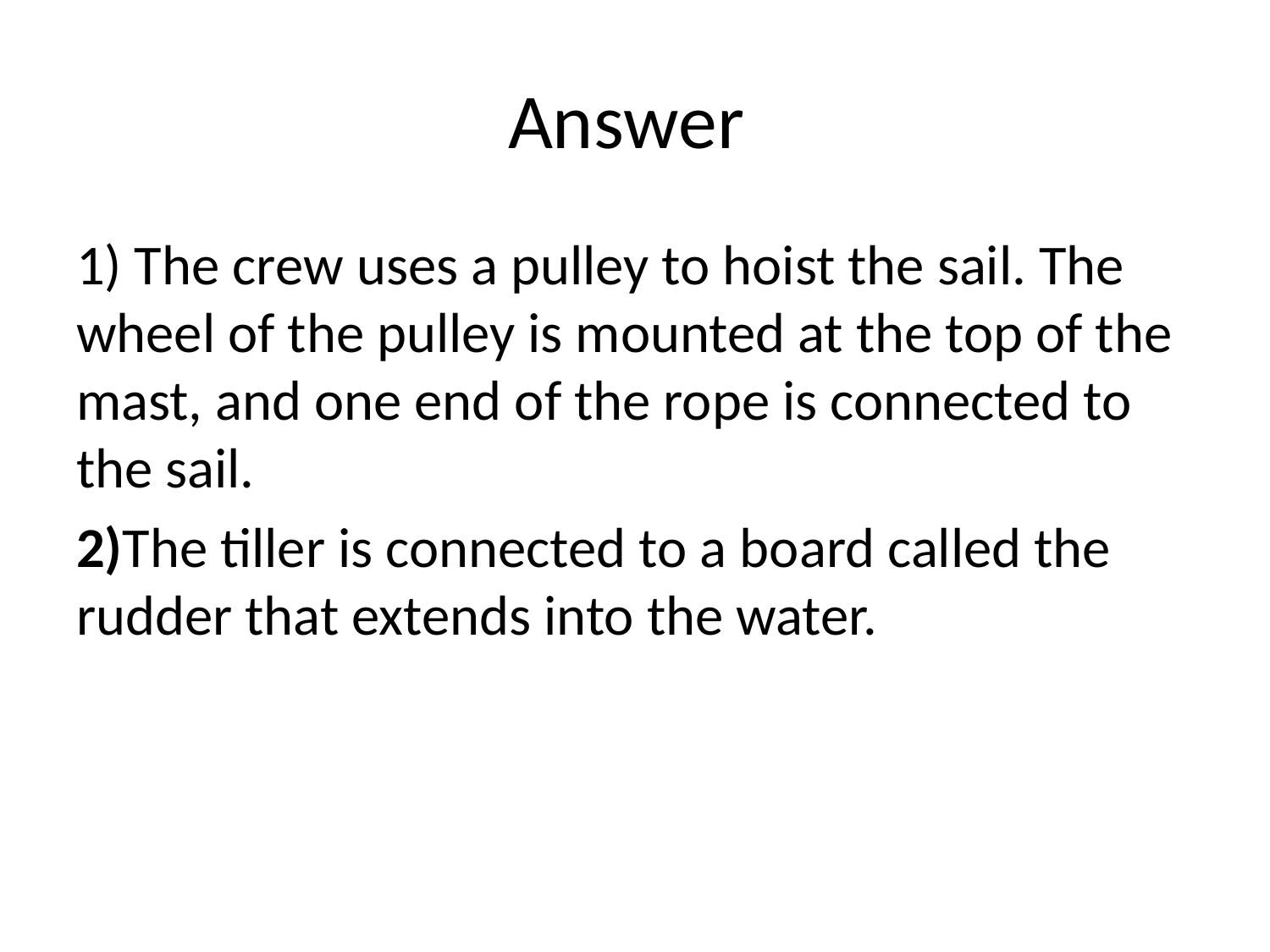

# Answer
1) The crew uses a pulley to hoist the sail. The wheel of the pulley is mounted at the top of the mast, and one end of the rope is connected to the sail.
2)The tiller is connected to a board called the rudder that extends into the water.